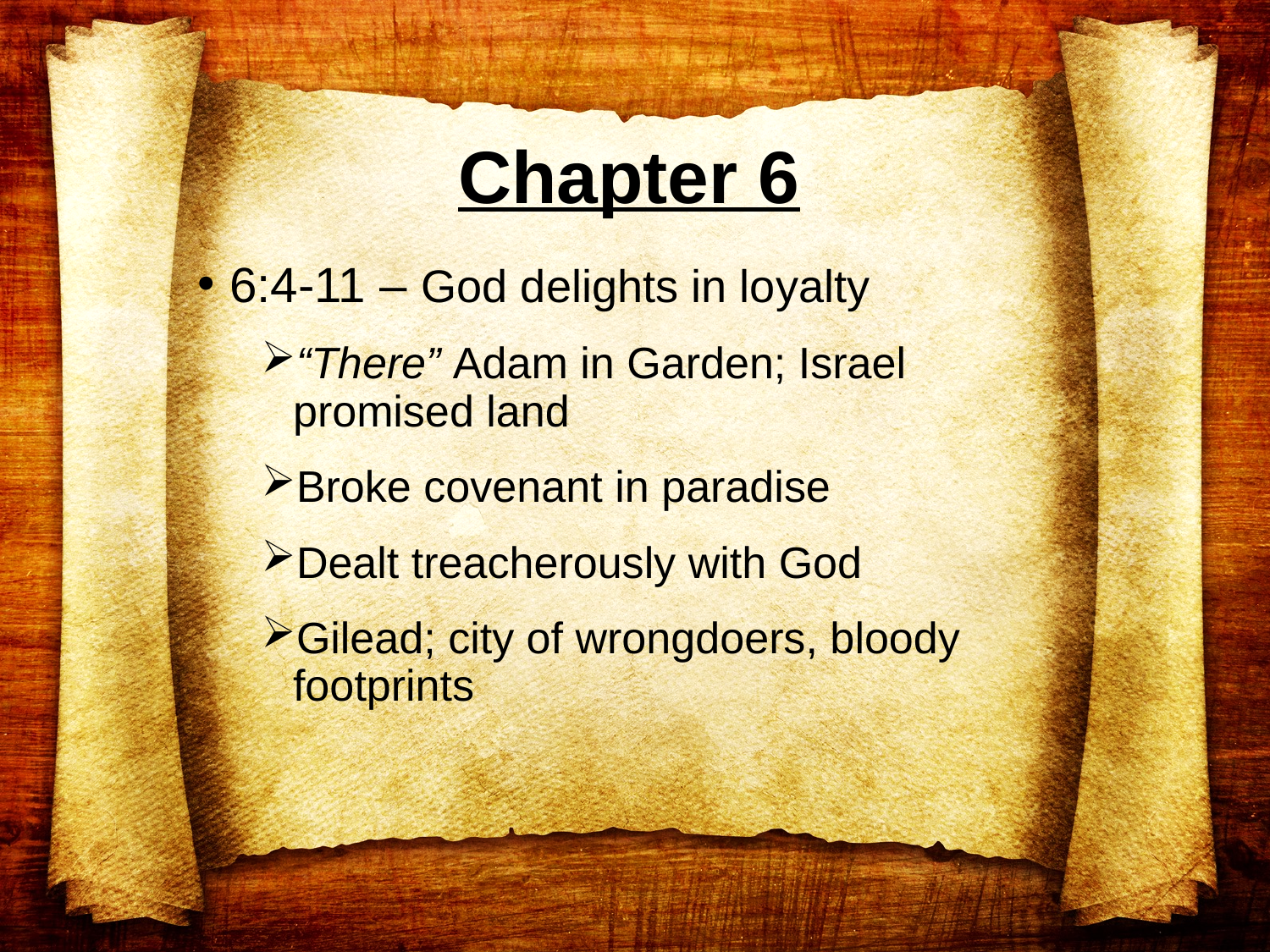

# Chapter 6
6:4-11 – God delights in loyalty
“There” Adam in Garden; Israel promised land
Broke covenant in paradise
Dealt treacherously with God
Gilead; city of wrongdoers, bloody footprints